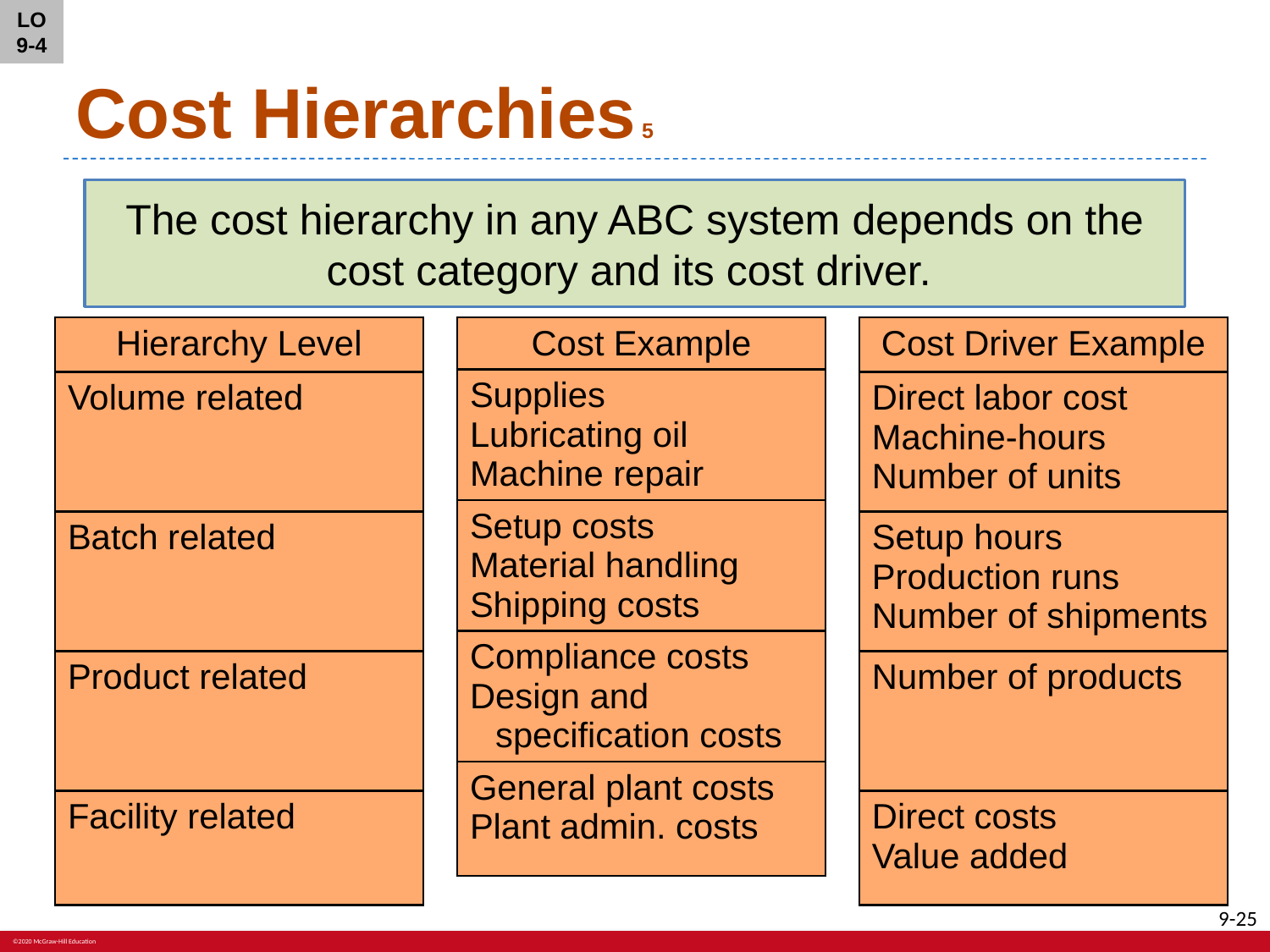

LO 9-4
# Cost Hierarchies 5
The cost hierarchy in any ABC system depends on the cost category and its cost driver.
| Hierarchy Level |
| --- |
| Volume related |
| Batch related |
| Product related |
| Facility related |
| Cost Example |
| --- |
| Supplies Lubricating oil Machine repair |
| Setup costs Material handling Shipping costs |
| Compliance costs Design and specification costs |
| General plant costs Plant admin. costs |
| Cost Driver Example |
| --- |
| Direct labor cost Machine-hours Number of units |
| Setup hours Production runs Number of shipments |
| Number of products |
| Direct costs Value added |